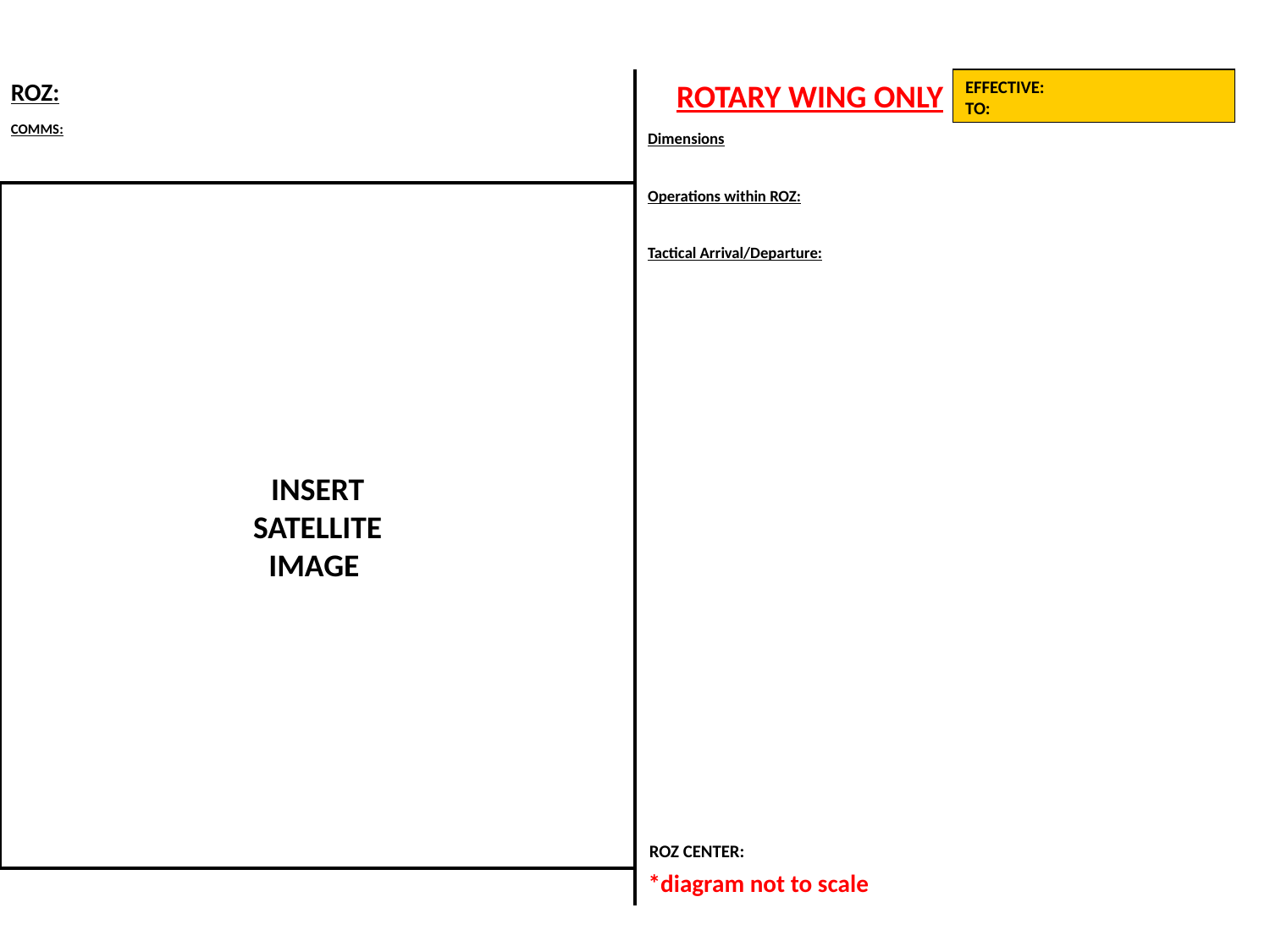

EFFECTIVE:
TO:
ROTARY WING ONLY
ROZ:
COMMS:
Dimensions

Operations within ROZ:

Tactical Arrival/Departure:

INSERT
SATELLITE
IMAGE
ROZ CENTER:
*diagram not to scale